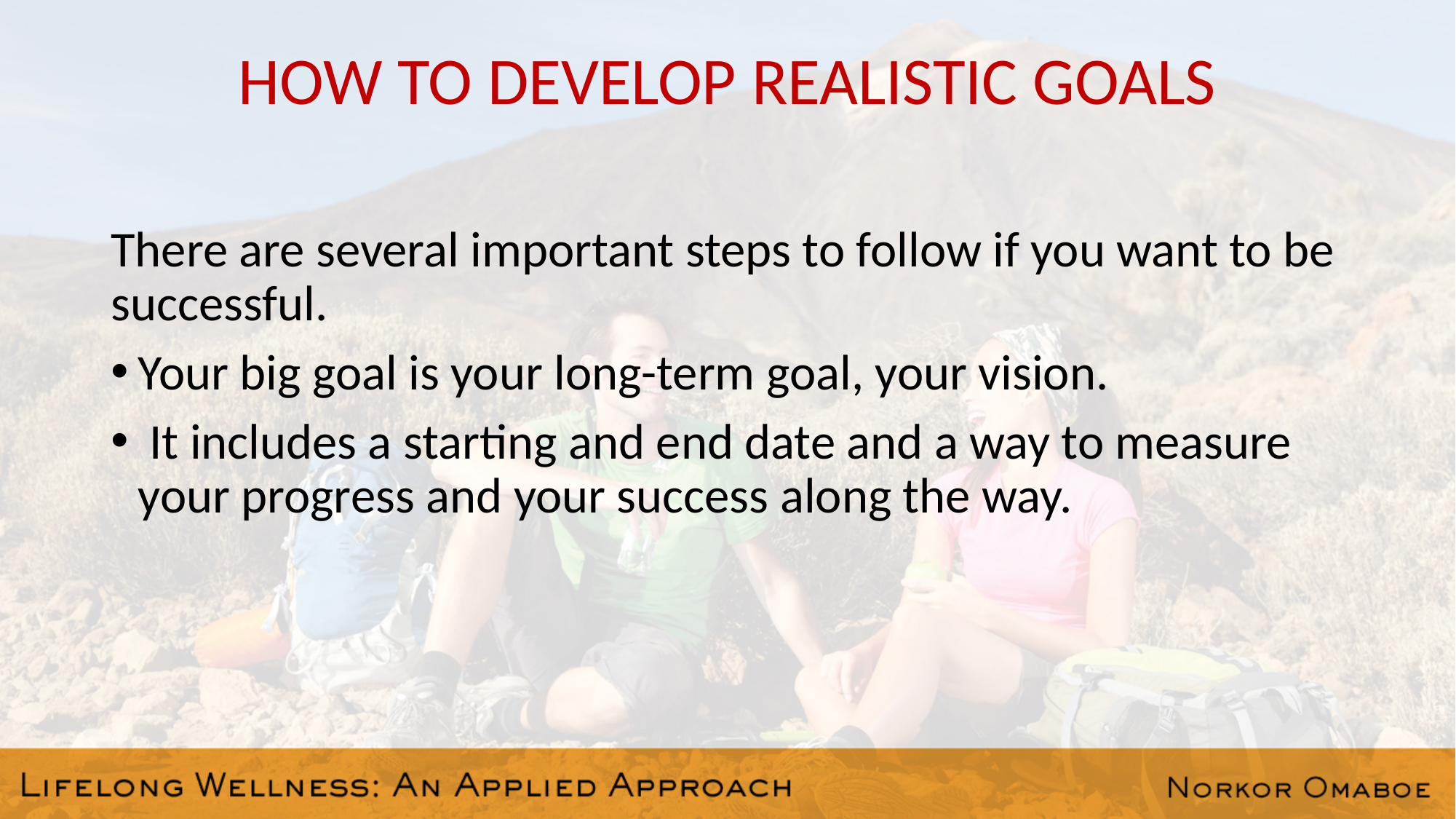

# HOW TO DEVELOP REALISTIC GOALS
There are several important steps to follow if you want to be successful.
Your big goal is your long-term goal, your vision.
 It includes a starting and end date and a way to measure your progress and your success along the way.